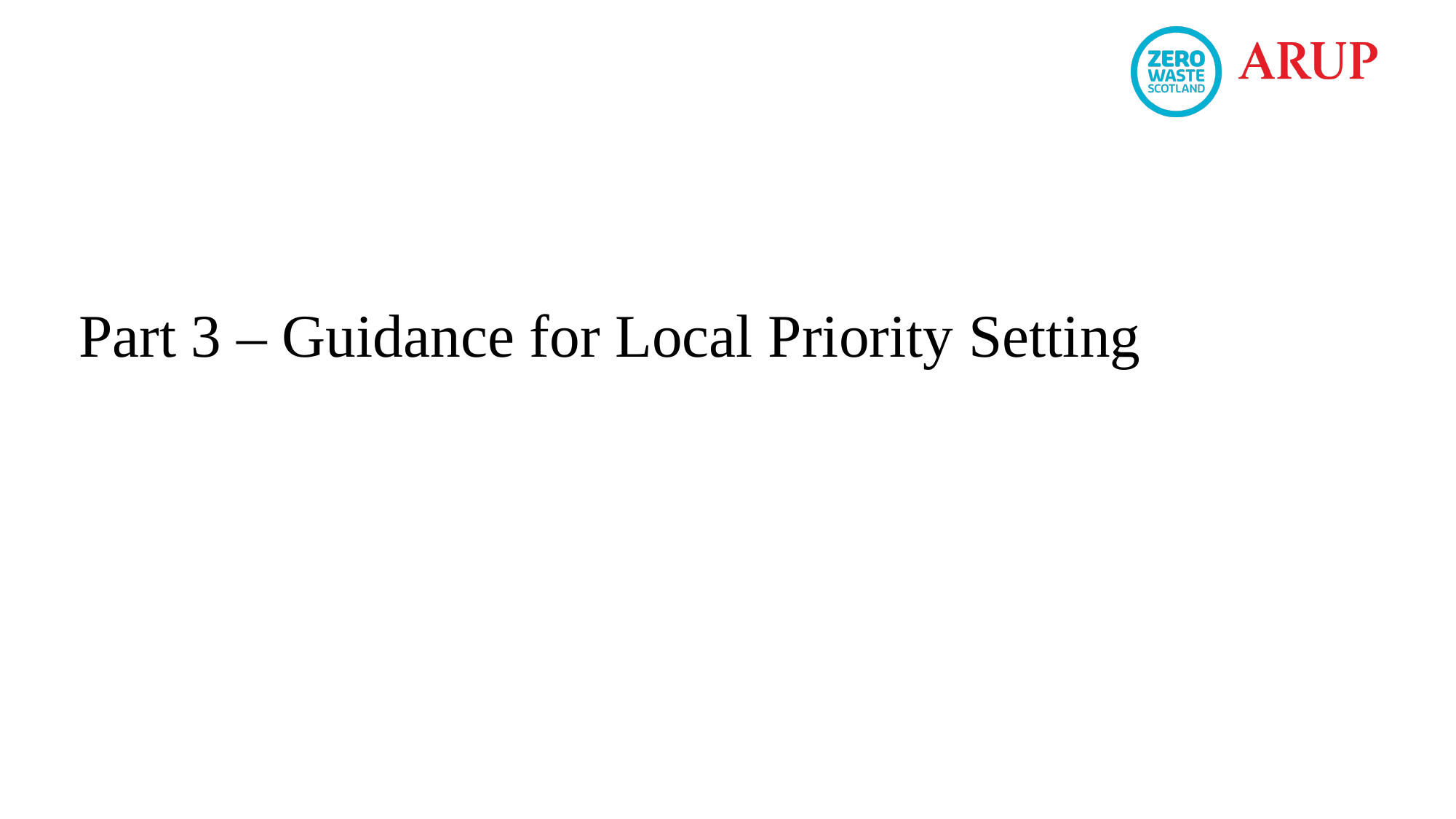

# Part 3 – Guidance for Local Priority Setting